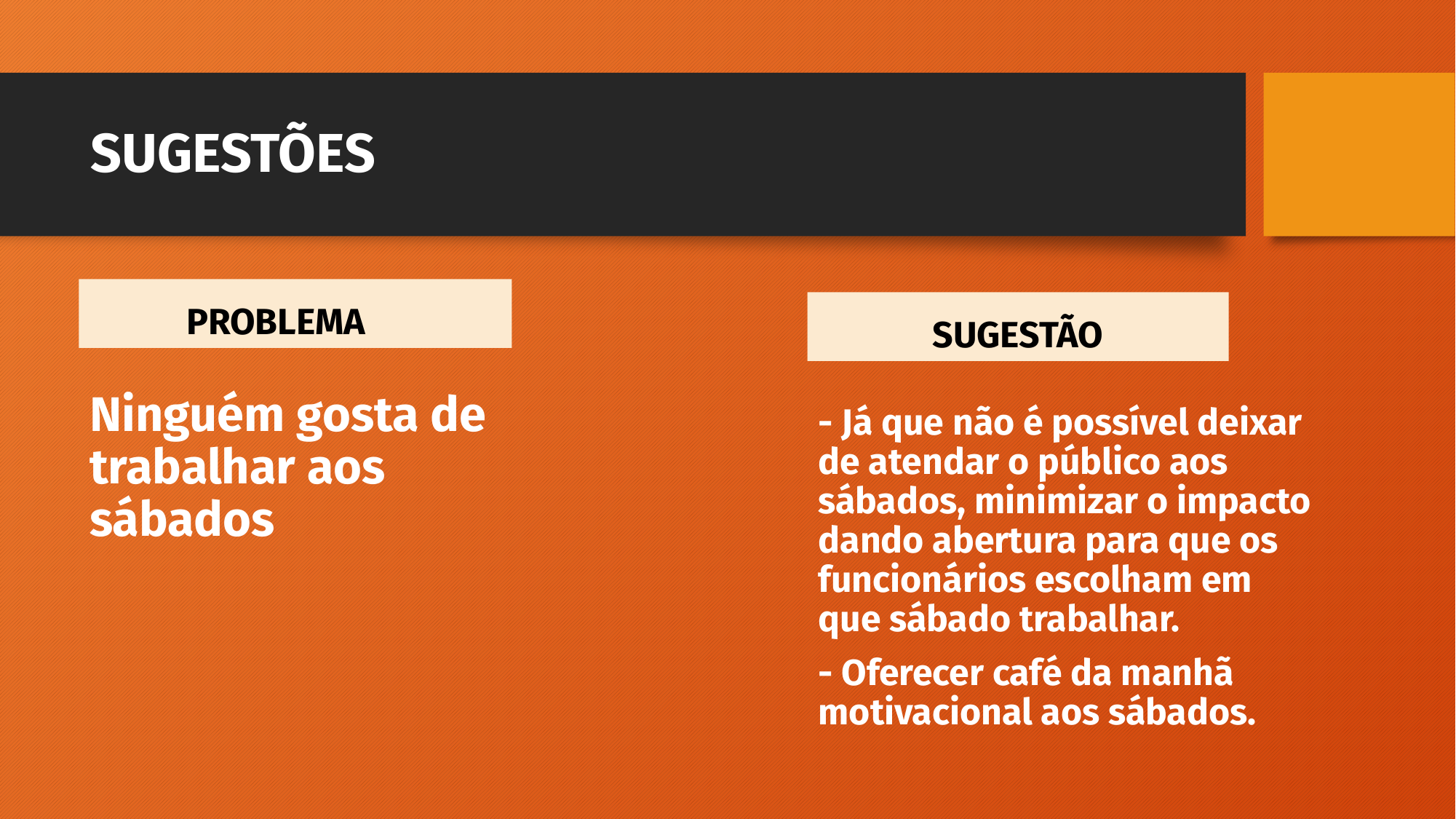

# SUGESTÕES
PROBLEMA
SUGESTÃO
Ninguém gosta de trabalhar aos sábados
- Já que não é possível deixar de atendar o público aos sábados, minimizar o impacto dando abertura para que os funcionários escolham em que sábado trabalhar.
- Oferecer café da manhã motivacional aos sábados.